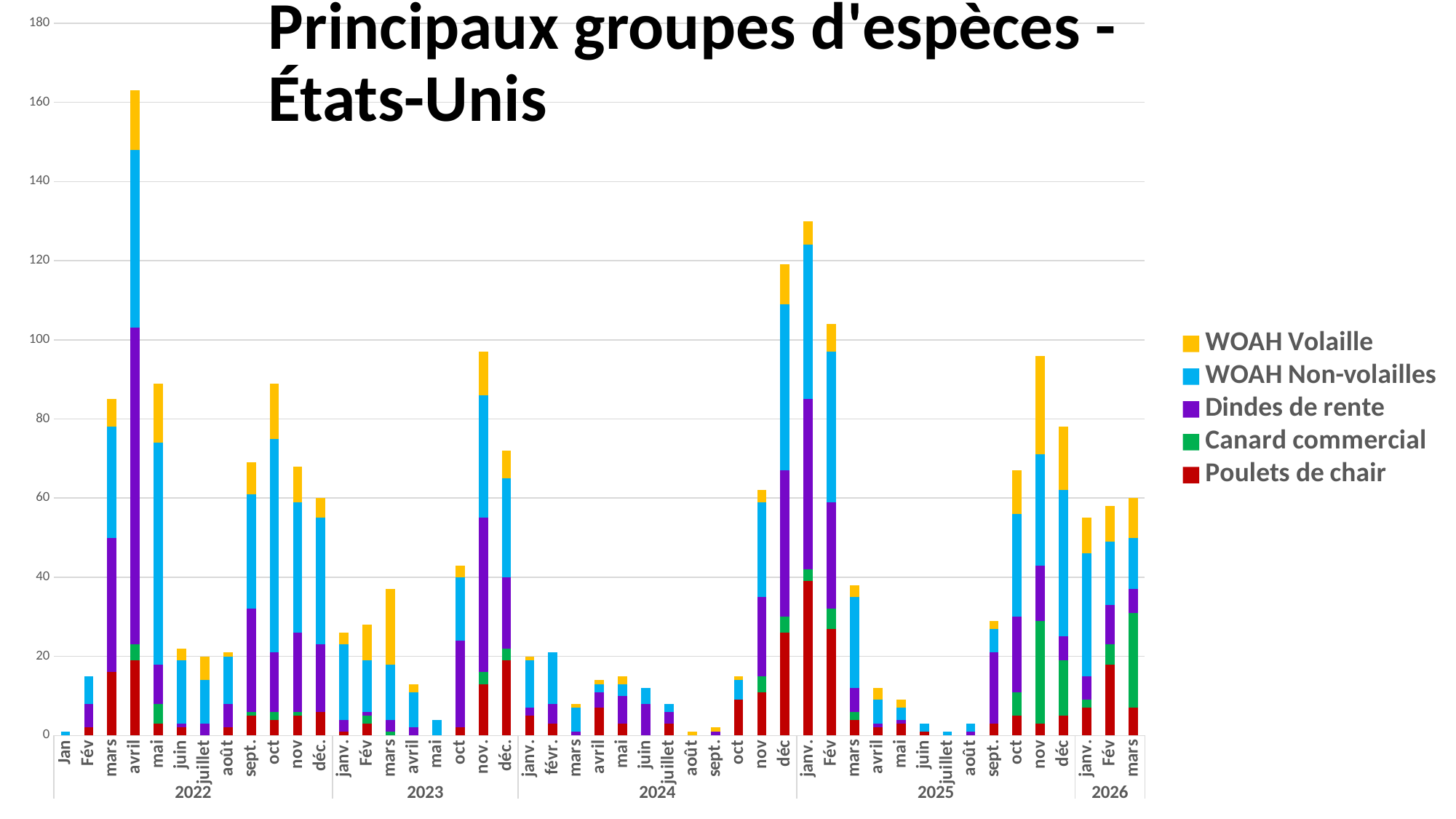

### Chart

| Category | Poulets de chair | Canard commercial  | Dindes de rente | WOAH Non-volailles | WOAH Volaille |
|---|---|---|---|---|---|
| Jan | None | None | None | 1.0 | None |
| Fév | 2.0 | None | 6.0 | 7.0 | None |
| mars | 16.0 | None | 34.0 | 28.0 | 7.0 |
| avril | 19.0 | 4.0 | 80.0 | 45.0 | 15.0 |
| mai | 3.0 | 5.0 | 10.0 | 56.0 | 15.0 |
| juin | 2.0 | None | 1.0 | 16.0 | 3.0 |
| juillet | None | None | 3.0 | 11.0 | 6.0 |
| août | 2.0 | None | 6.0 | 12.0 | 1.0 |
| sept. | 5.0 | 1.0 | 26.0 | 29.0 | 8.0 |
| oct | 4.0 | 2.0 | 15.0 | 54.0 | 14.0 |
| nov | 5.0 | 1.0 | 20.0 | 33.0 | 9.0 |
| déc. | 6.0 | None | 17.0 | 32.0 | 5.0 |
| janv. | 1.0 | None | 3.0 | 19.0 | 3.0 |
| Fév | 3.0 | 2.0 | 1.0 | 13.0 | 9.0 |
| mars | None | 1.0 | 3.0 | 14.0 | 19.0 |
| avril | None | None | 2.0 | 9.0 | 2.0 |
| mai | None | None | None | 4.0 | None |
| oct | 2.0 | None | 22.0 | 16.0 | 3.0 |
| nov. | 13.0 | 3.0 | 39.0 | 31.0 | 11.0 |
| déc. | 19.0 | 3.0 | 18.0 | 25.0 | 7.0 |
| janv. | 5.0 | None | 2.0 | 12.0 | 1.0 |
| févr. | 3.0 | None | 5.0 | 13.0 | None |
| mars | None | None | 1.0 | 6.0 | 1.0 |
| avril | 7.0 | None | 4.0 | 2.0 | 1.0 |
| mai | 3.0 | None | 7.0 | 3.0 | 2.0 |
| juin | None | None | 8.0 | 4.0 | None |
| juillet | 3.0 | None | 3.0 | 2.0 | None |
| août | None | None | None | None | 1.0 |
| sept. | None | None | 1.0 | None | 1.0 |
| oct | 9.0 | None | None | 5.0 | 1.0 |
| nov | 11.0 | 4.0 | 20.0 | 24.0 | 3.0 |
| déc | 26.0 | 4.0 | 37.0 | 42.0 | 10.0 |
| janv. | 39.0 | 3.0 | 43.0 | 39.0 | 6.0 |
| Fév | 27.0 | 5.0 | 27.0 | 38.0 | 7.0 |
| mars | 4.0 | 2.0 | 6.0 | 23.0 | 3.0 |
| avril | 2.0 | None | 1.0 | 6.0 | 3.0 |
| mai | 3.0 | None | 1.0 | 3.0 | 2.0 |
| juin | 1.0 | None | None | 2.0 | None |
| juillet | None | None | None | 1.0 | None |
| août | None | None | 1.0 | 2.0 | None |
| sept. | 3.0 | None | 18.0 | 6.0 | 2.0 |
| oct | 5.0 | 6.0 | 19.0 | 26.0 | 11.0 |
| nov | 3.0 | 26.0 | 14.0 | 28.0 | 25.0 |
| déc | 5.0 | 14.0 | 6.0 | 37.0 | 16.0 |
| janv. | 7.0 | 2.0 | 6.0 | 31.0 | 9.0 |
| Fév | 18.0 | 5.0 | 10.0 | 16.0 | 9.0 |
| mars | 7.0 | 24.0 | 6.0 | 13.0 | 10.0 |
Principaux groupes d'espèces - États-Unis